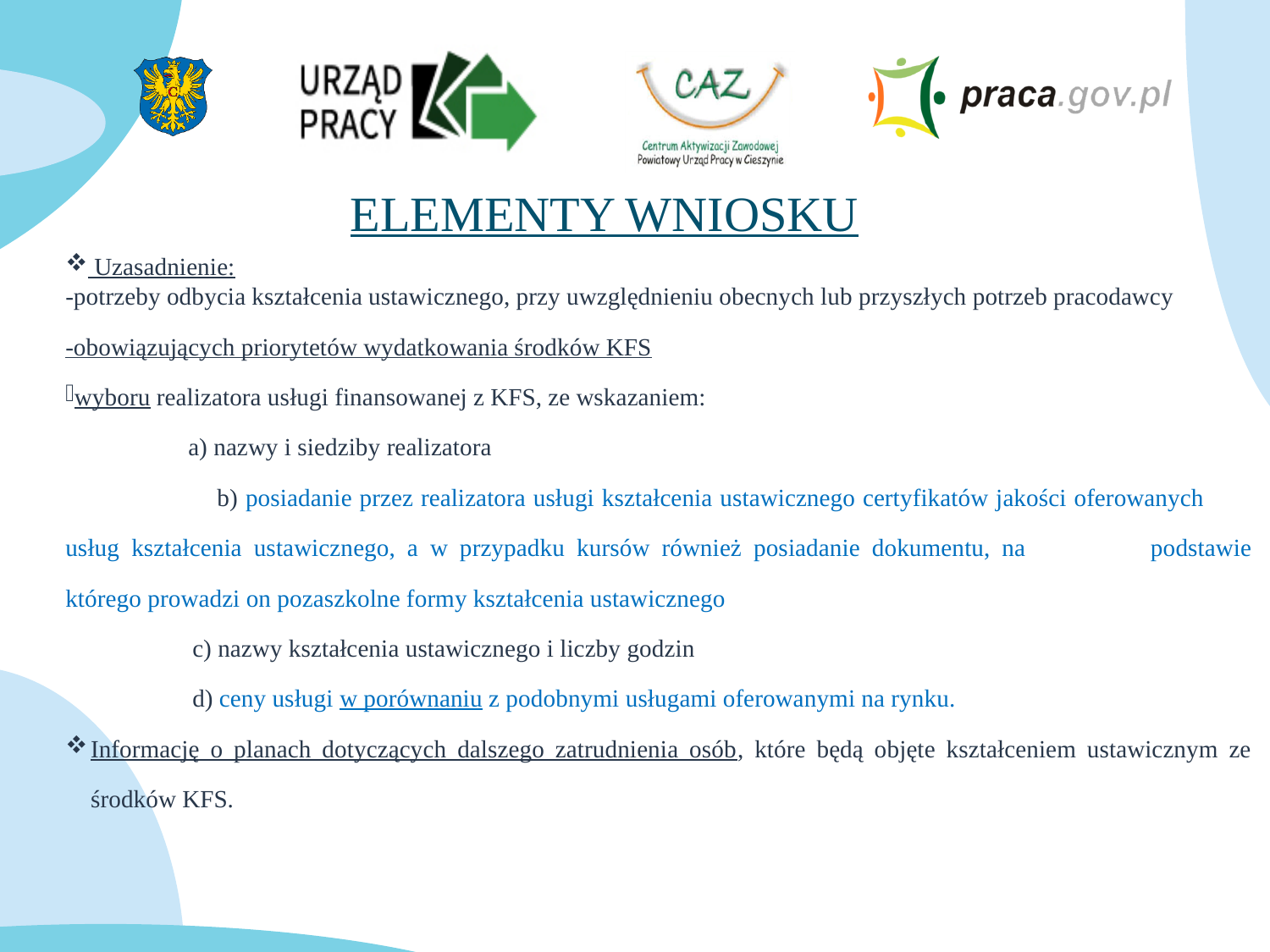

ELEMENTY WNIOSKU
 Uzasadnienie:
-potrzeby odbycia kształcenia ustawicznego, przy uwzględnieniu obecnych lub przyszłych potrzeb pracodawcy
-obowiązujących priorytetów wydatkowania środków KFS
wyboru realizatora usługi finansowanej z KFS, ze wskazaniem:
                    a) nazwy i siedziby realizatora
                    b) posiadanie przez realizatora usługi kształcenia ustawicznego certyfikatów jakości oferowanych 	usług kształcenia ustawicznego, a w przypadku kursów również posiadanie dokumentu, na  	podstawie którego prowadzi on pozaszkolne formy kształcenia ustawicznego
	c) nazwy kształcenia ustawicznego i liczby godzin
	d) ceny usługi w porównaniu z podobnymi usługami oferowanymi na rynku.
Informację o planach dotyczących dalszego zatrudnienia osób, które będą objęte kształceniem ustawicznym ze środków KFS.